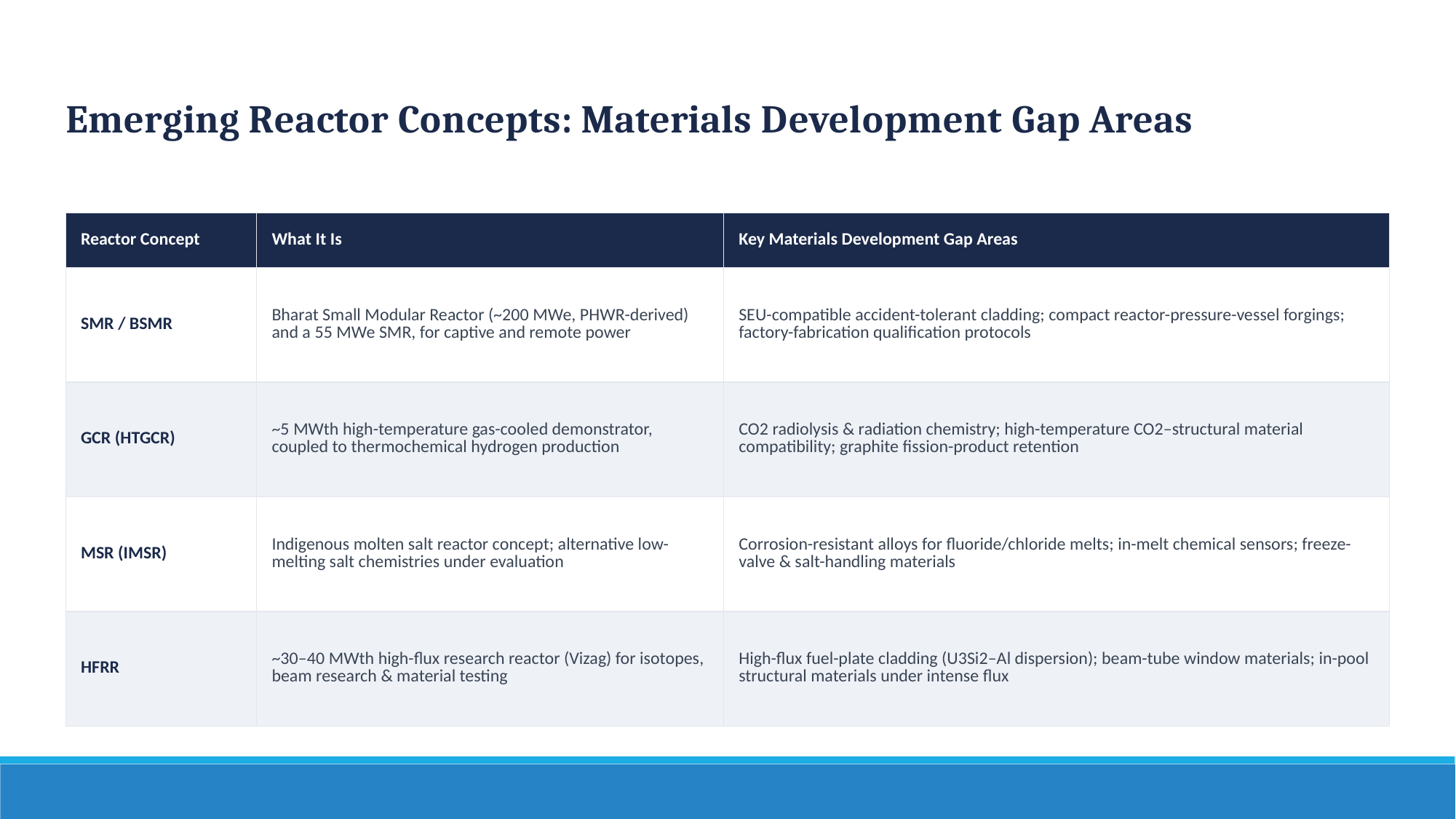

Emerging Reactor Concepts: Materials Development Gap Areas
| Reactor Concept | What It Is | Key Materials Development Gap Areas |
| --- | --- | --- |
| SMR / BSMR | Bharat Small Modular Reactor (~200 MWe, PHWR-derived) and a 55 MWe SMR, for captive and remote power | SEU-compatible accident-tolerant cladding; compact reactor-pressure-vessel forgings; factory-fabrication qualification protocols |
| GCR (HTGCR) | ~5 MWth high-temperature gas-cooled demonstrator, coupled to thermochemical hydrogen production | CO2 radiolysis & radiation chemistry; high-temperature CO2–structural material compatibility; graphite fission-product retention |
| MSR (IMSR) | Indigenous molten salt reactor concept; alternative low-melting salt chemistries under evaluation | Corrosion-resistant alloys for fluoride/chloride melts; in-melt chemical sensors; freeze-valve & salt-handling materials |
| HFRR | ~30–40 MWth high-flux research reactor (Vizag) for isotopes, beam research & material testing | High-flux fuel-plate cladding (U3Si2–Al dispersion); beam-tube window materials; in-pool structural materials under intense flux |